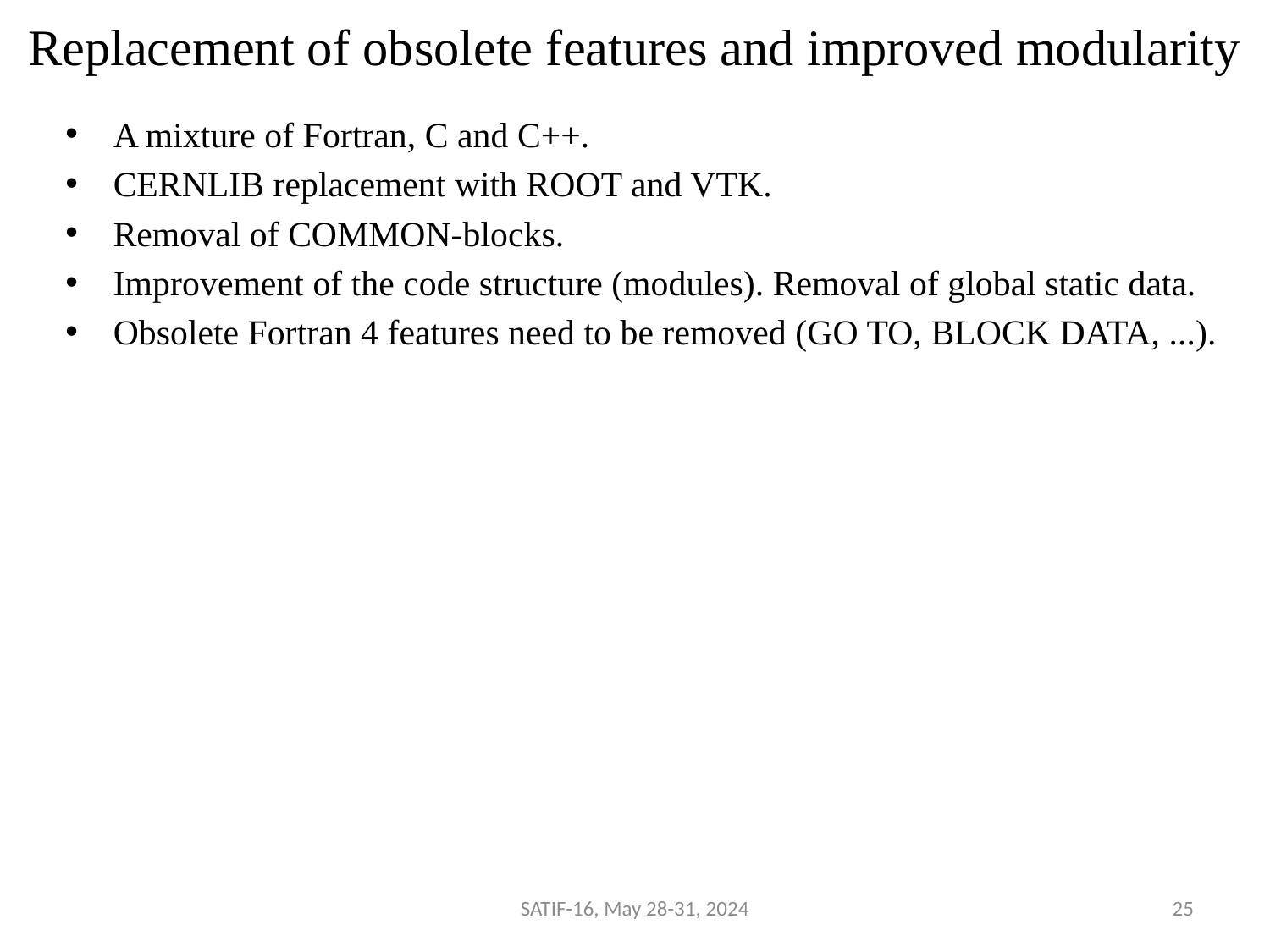

# Replacement of obsolete features and improved modularity
A mixture of Fortran, C and C++.
CERNLIB replacement with ROOT and VTK.
Removal of COMMON-blocks.
Improvement of the code structure (modules). Removal of global static data.
Obsolete Fortran 4 features need to be removed (GO TO, BLOCK DATA, ...).

SATIF-16, May 28-31, 2024
25